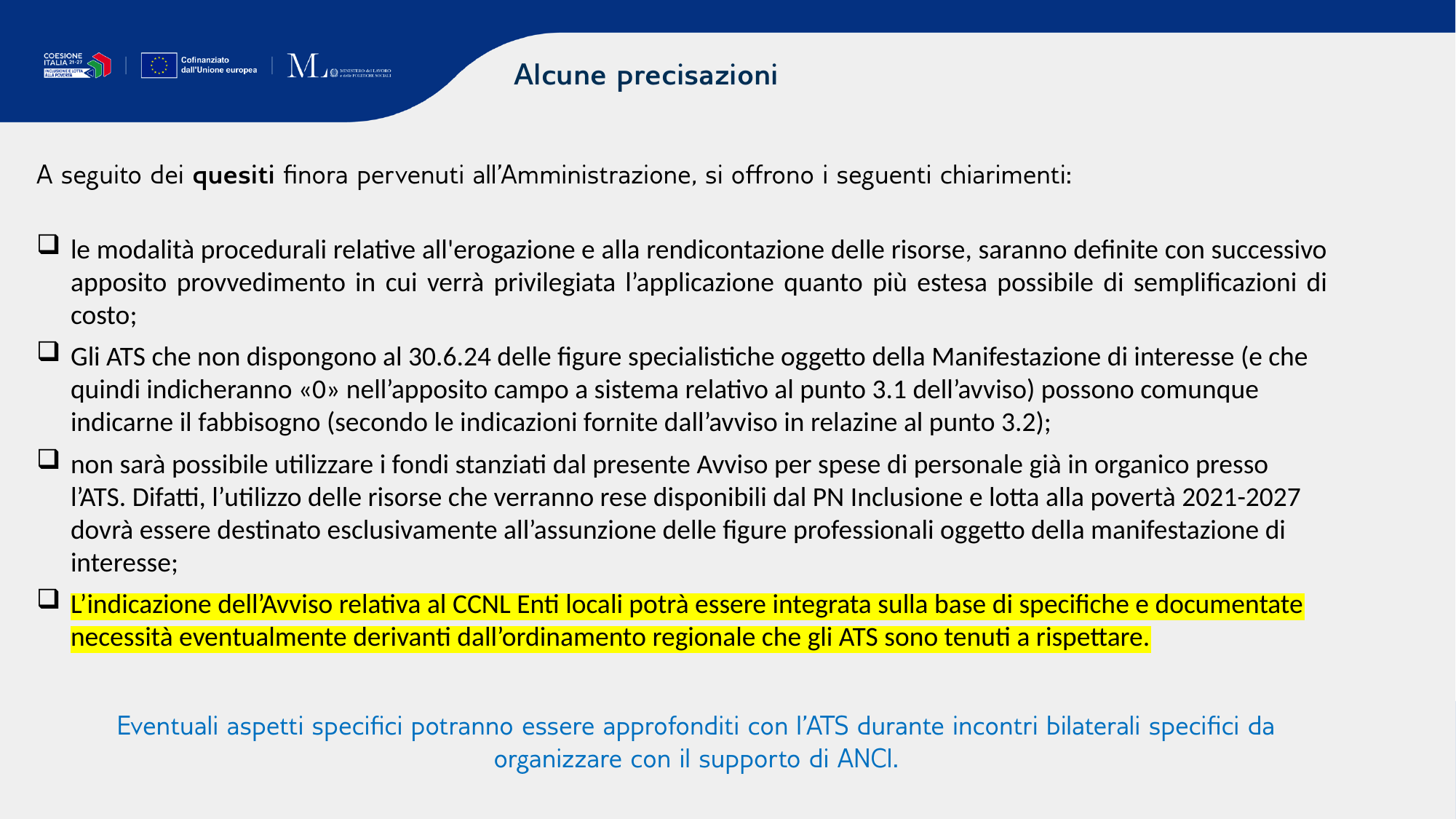

Alcune precisazioni
A seguito dei quesiti finora pervenuti all’Amministrazione, si offrono i seguenti chiarimenti:

le modalità procedurali relative all'erogazione e alla rendicontazione delle risorse, saranno definite con successivo apposito provvedimento in cui verrà privilegiata l’applicazione quanto più estesa possibile di semplificazioni di costo;
Gli ATS che non dispongono al 30.6.24 delle figure specialistiche oggetto della Manifestazione di interesse (e che quindi indicheranno «0» nell’apposito campo a sistema relativo al punto 3.1 dell’avviso) possono comunque indicarne il fabbisogno (secondo le indicazioni fornite dall’avviso in relazine al punto 3.2);
non sarà possibile utilizzare i fondi stanziati dal presente Avviso per spese di personale già in organico presso l’ATS. Difatti, l’utilizzo delle risorse che verranno rese disponibili dal PN Inclusione e lotta alla povertà 2021-2027 dovrà essere destinato esclusivamente all’assunzione delle figure professionali oggetto della manifestazione di interesse;
L’indicazione dell’Avviso relativa al CCNL Enti locali potrà essere integrata sulla base di specifiche e documentate necessità eventualmente derivanti dall’ordinamento regionale che gli ATS sono tenuti a rispettare.

Eventuali aspetti specifici potranno essere approfonditi con l’ATS durante incontri bilaterali specifici da organizzare con il supporto di ANCI.